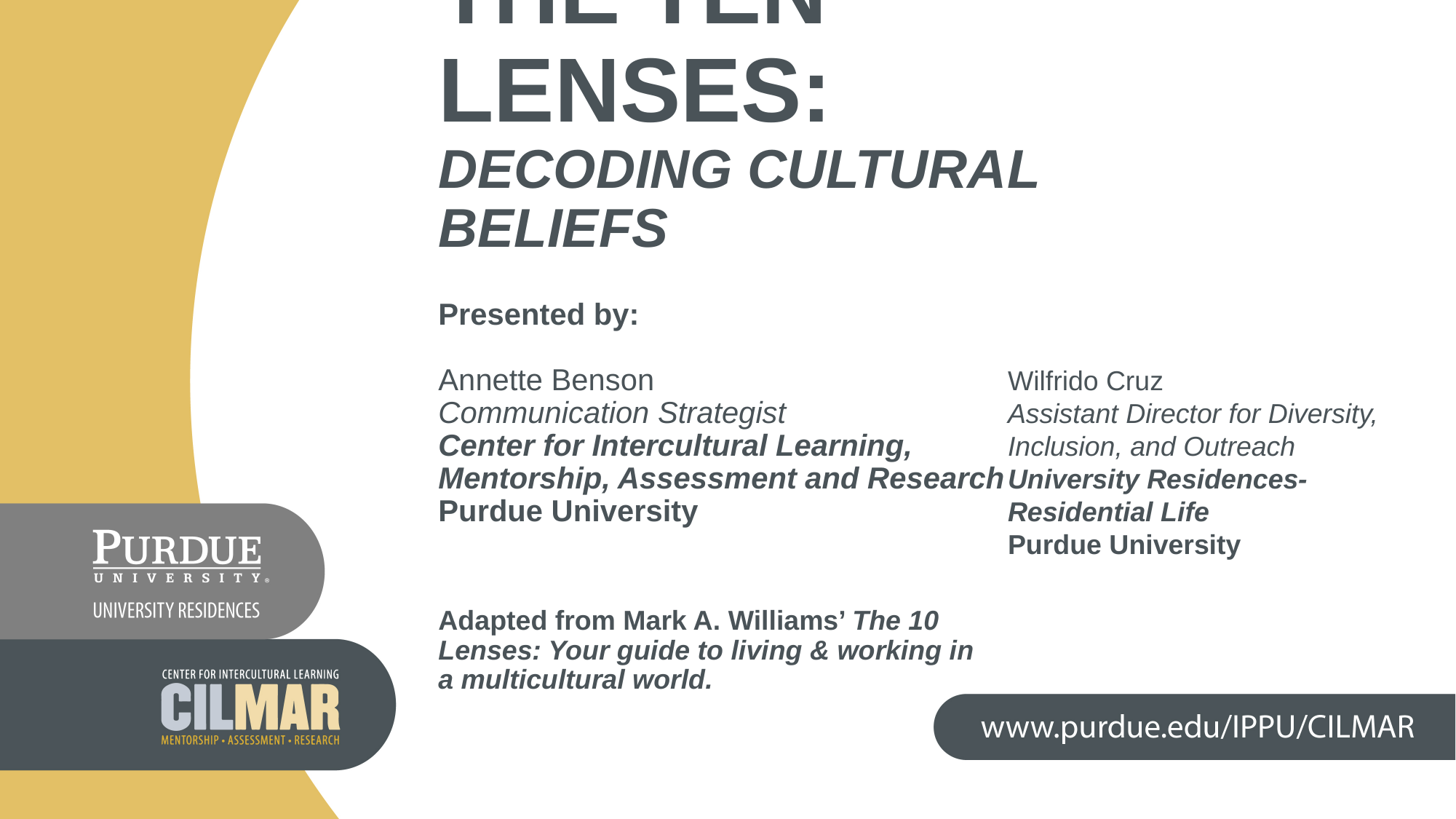

# THE TEN LENSES: DECODING CULTURAL BELIEFS Presented by: Annette Benson Communication Strategist Center for Intercultural Learning, Mentorship, Assessment and Research Purdue University Adapted from Mark A. Williams’ The 10 Lenses: Your guide to living & working in a multicultural world.
Wilfrido Cruz
Assistant Director for Diversity, Inclusion, and Outreach
University Residences-Residential Life
Purdue University